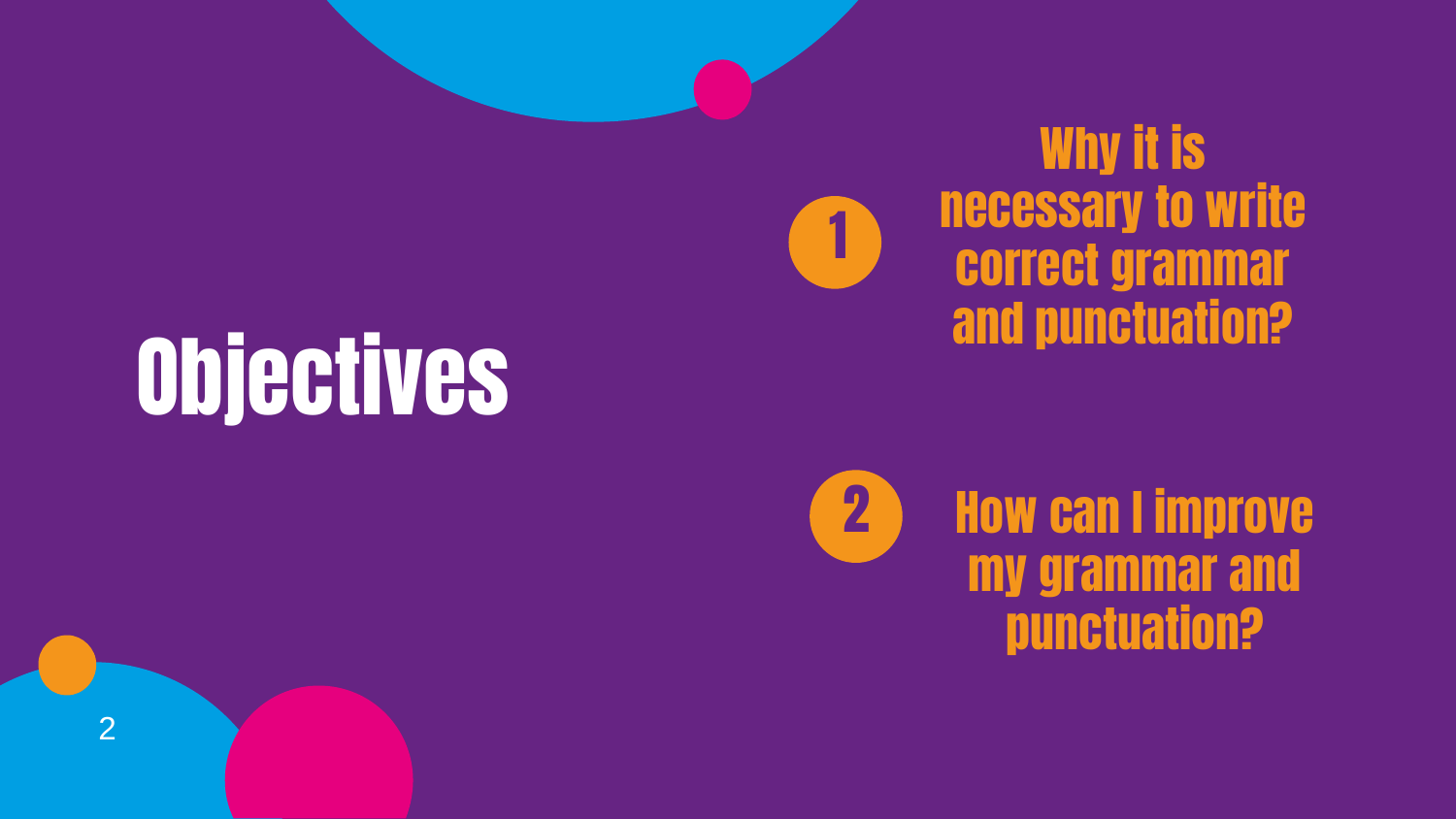

Why it is necessary to write correct grammar and punctuation?

# 1

Objectives

How can I improve my grammar and punctuation?
2
2